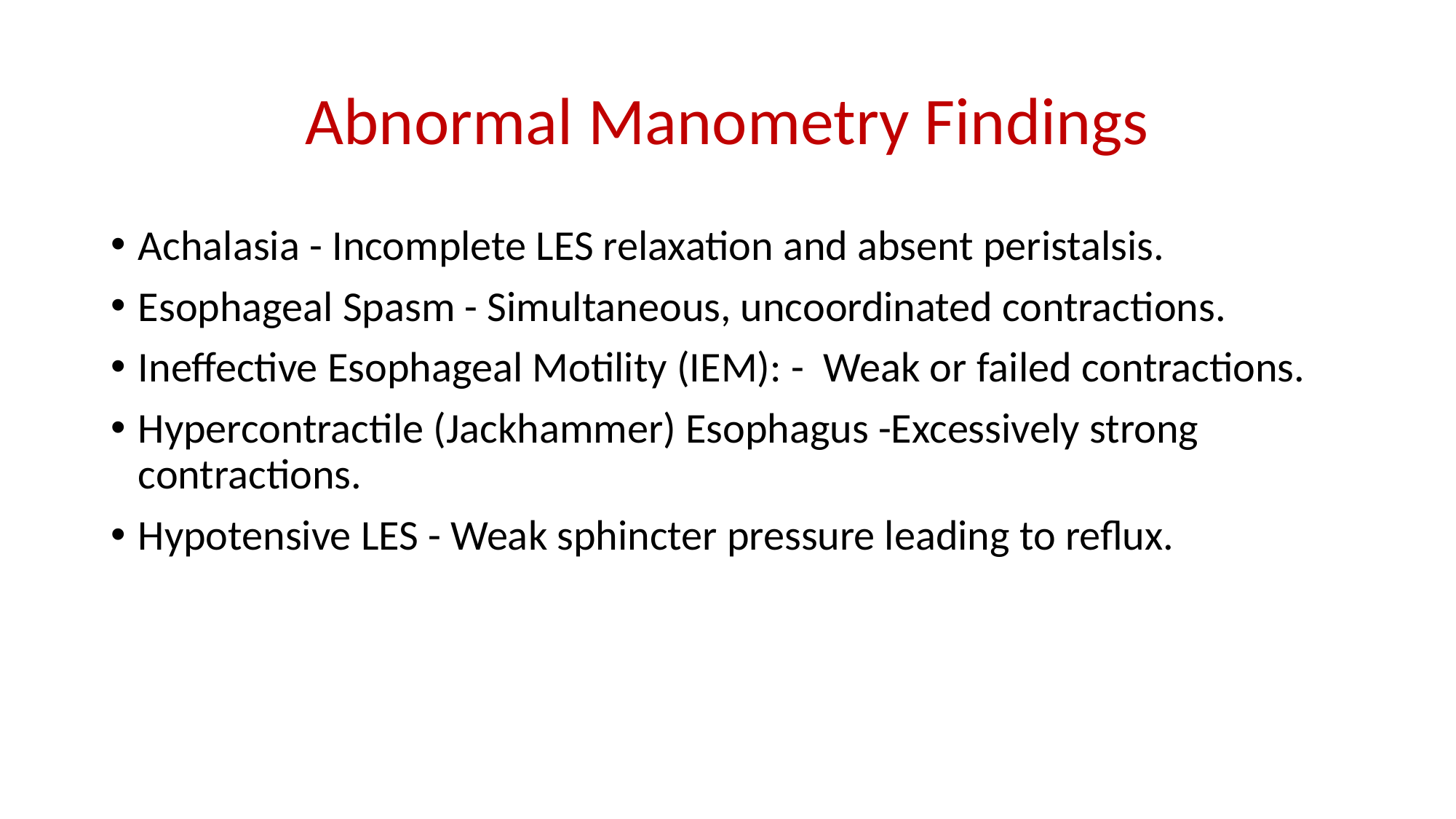

# Abnormal Manometry Findings
Achalasia - Incomplete LES relaxation and absent peristalsis.
Esophageal Spasm - Simultaneous, uncoordinated contractions.
Ineffective Esophageal Motility (IEM): -  Weak or failed contractions.
Hypercontractile (Jackhammer) Esophagus -Excessively strong contractions.
Hypotensive LES - Weak sphincter pressure leading to reflux.